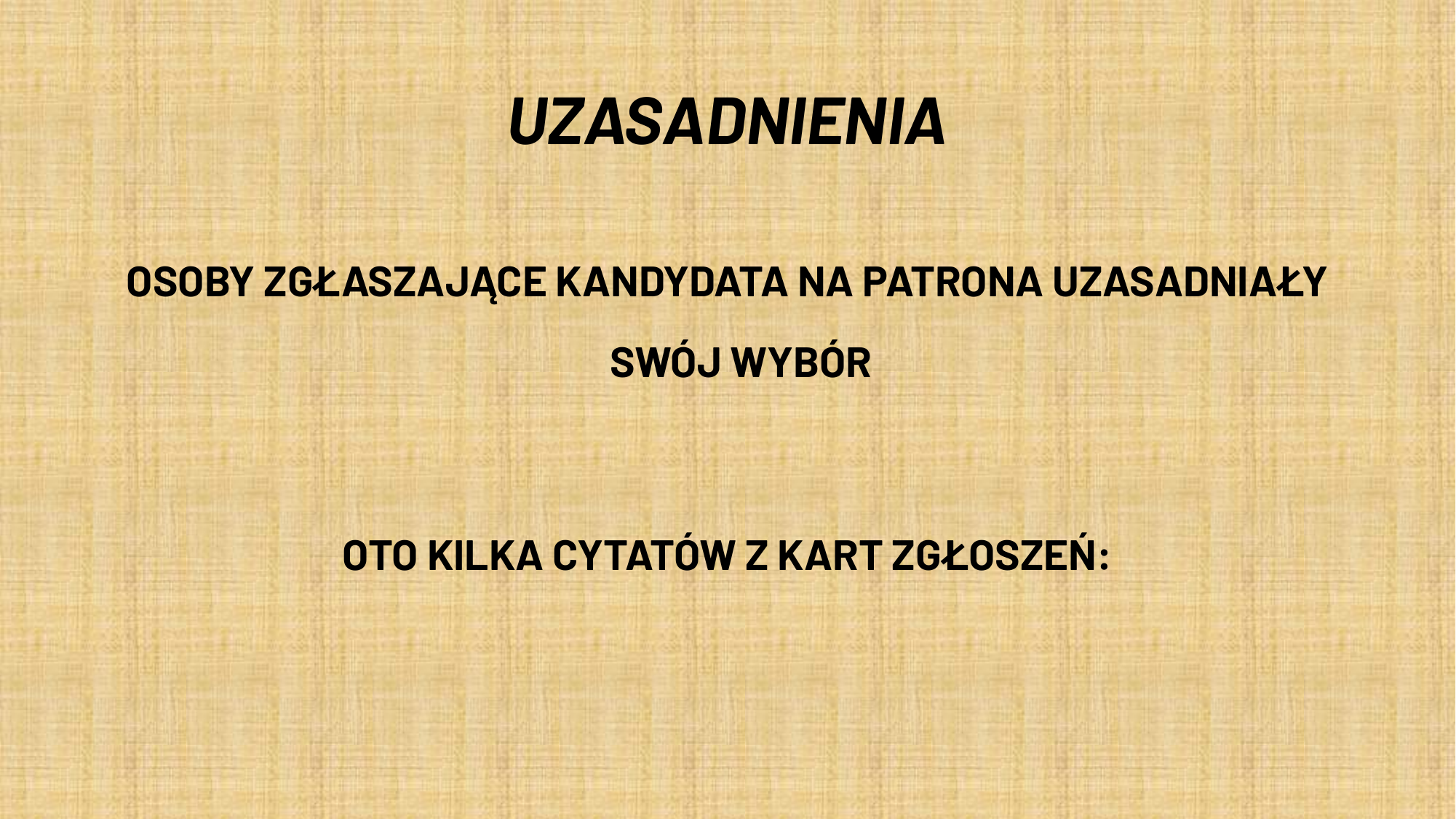

# UZASADNIENIA
OSOBY ZGŁASZAJĄCE KANDYDATA NA PATRONA UZASADNIAŁY SWÓJ WYBÓR

OTO KILKA CYTATÓW Z KART ZGŁOSZEŃ: